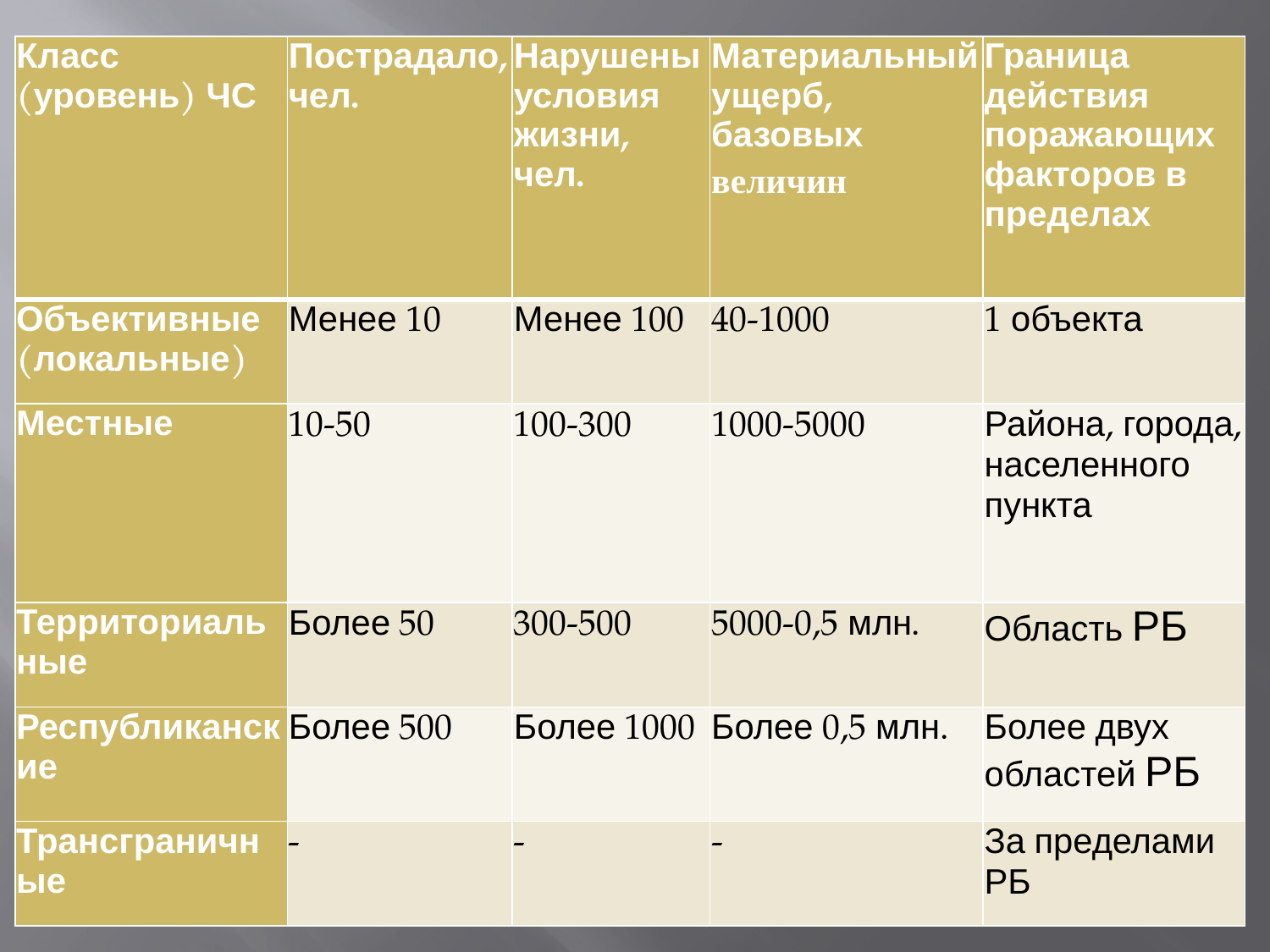

| Класс (уровень) ЧС | Пострадало, чел. | Нарушены условия жизни, чел. | Материальный ущерб, базовых величин | Граница действия поражающих факторов в пределах |
| --- | --- | --- | --- | --- |
| Объективные (локальные) | Менее 10 | Менее 100 | 40-1000 | 1 объекта |
| Местные | 10-50 | 100-300 | 1000-5000 | Района, города, населенного пункта |
| Территориальные | Более 50 | 300-500 | 5000-0,5 млн. | Область РБ |
| Республиканские | Более 500 | Более 1000 | Более 0,5 млн. | Более двух областей РБ |
| Трансграничные | - | - | - | За пределами РБ |